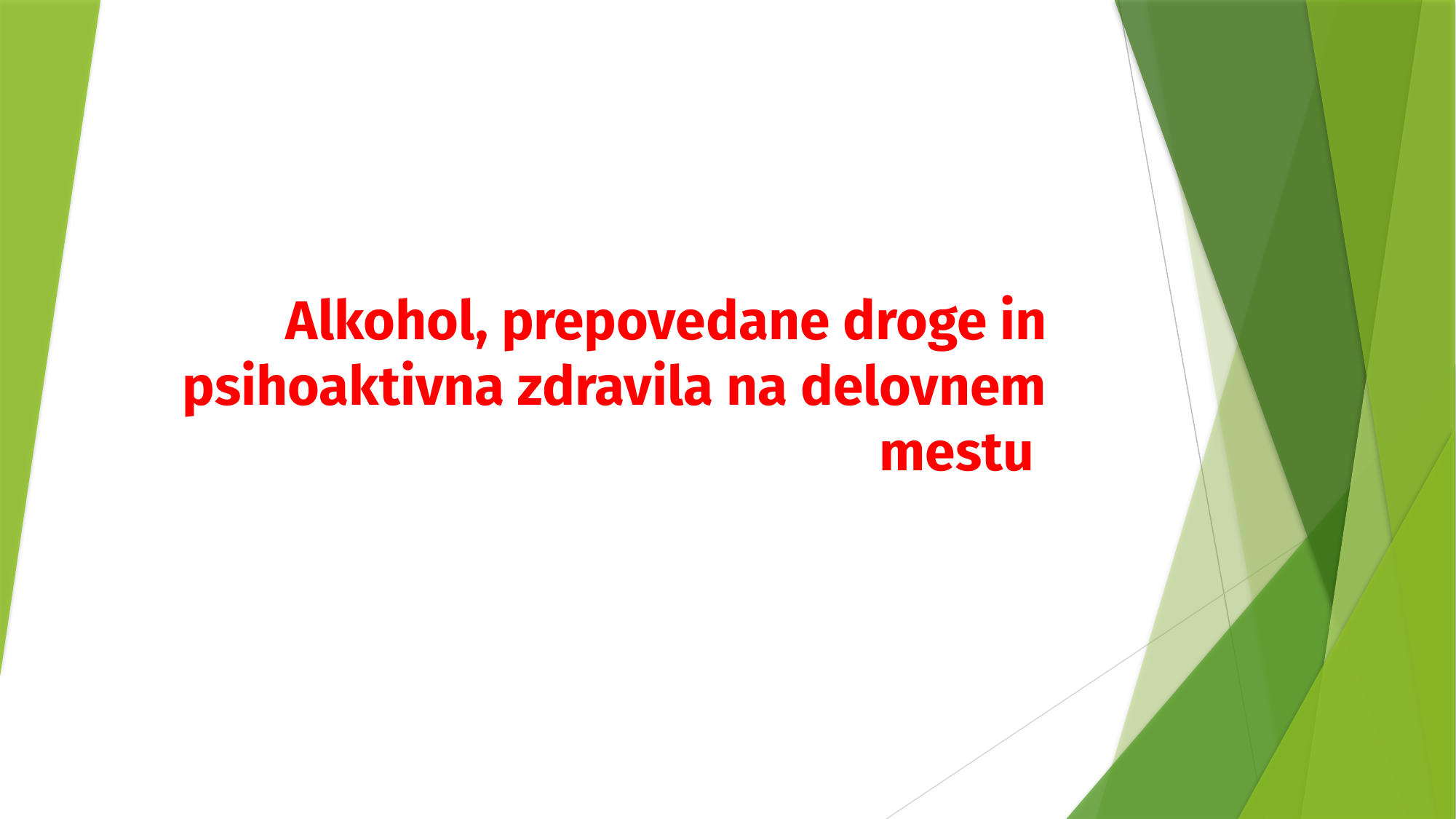

# Alkohol, prepovedane droge in psihoaktivna zdravila na delovnem mestu